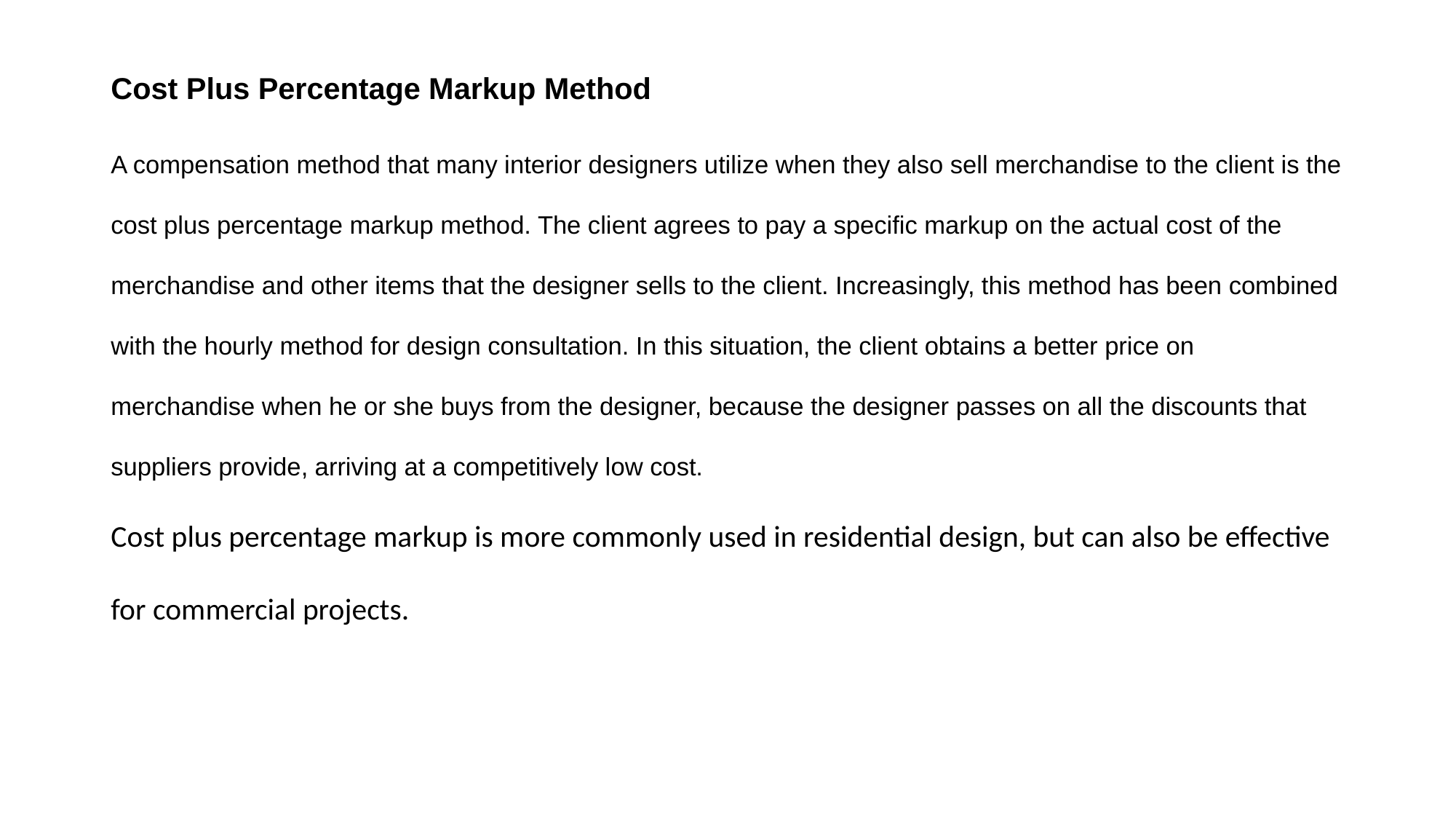

Cost Plus Percentage Markup Method
A compensation method that many interior designers utilize when they also sell merchandise to the client is the cost plus percentage markup method. The client agrees to pay a specific markup on the actual cost of the merchandise and other items that the designer sells to the client. Increasingly, this method has been combined with the hourly method for design consultation. In this situation, the client obtains a better price on merchandise when he or she buys from the designer, because the designer passes on all the discounts that suppliers provide, arriving at a competitively low cost.
Cost plus percentage markup is more commonly used in residential design, but can also be effective for commercial projects.